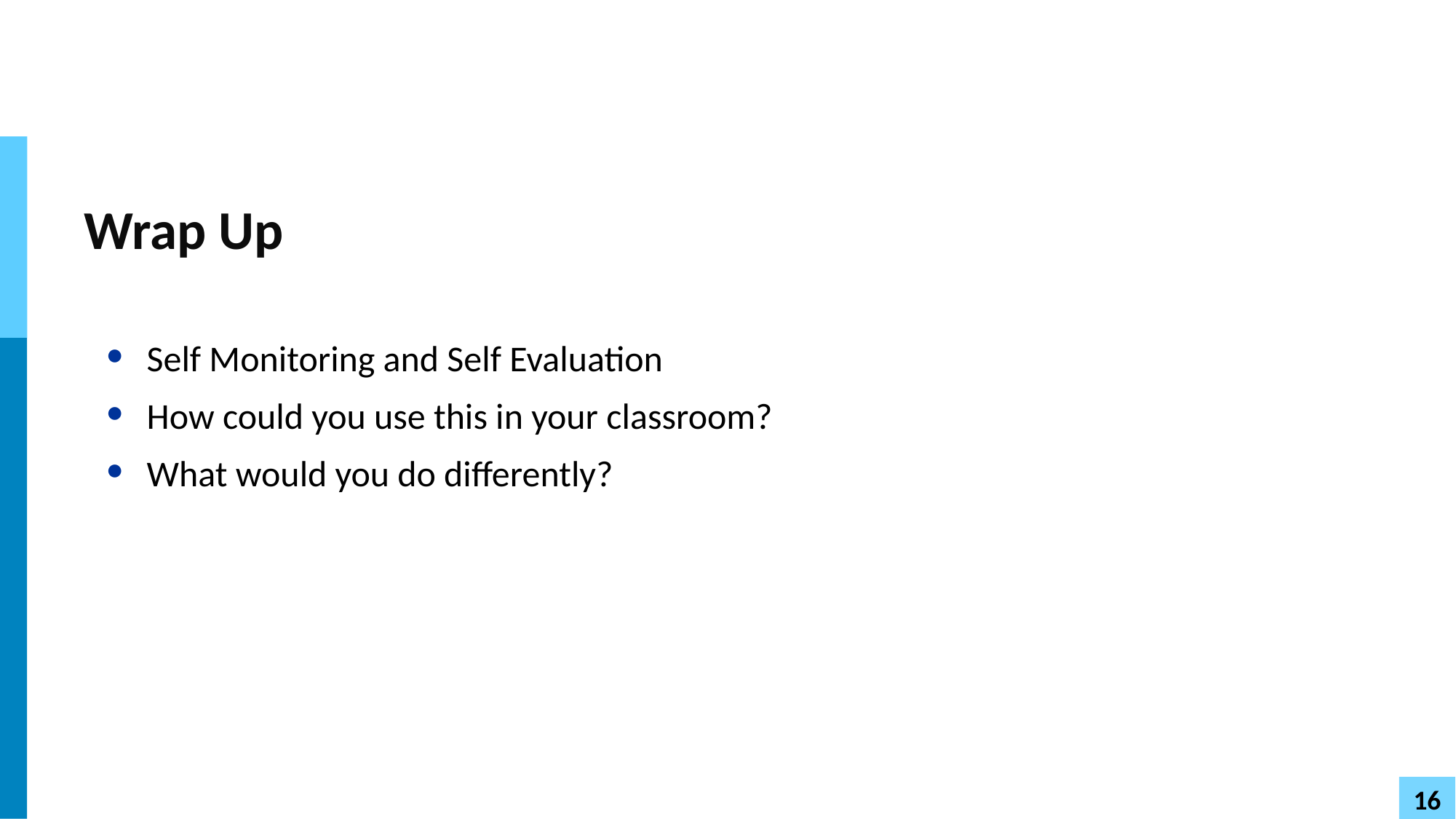

# Wrap Up
Self Monitoring and Self Evaluation
How could you use this in your classroom?
What would you do differently?